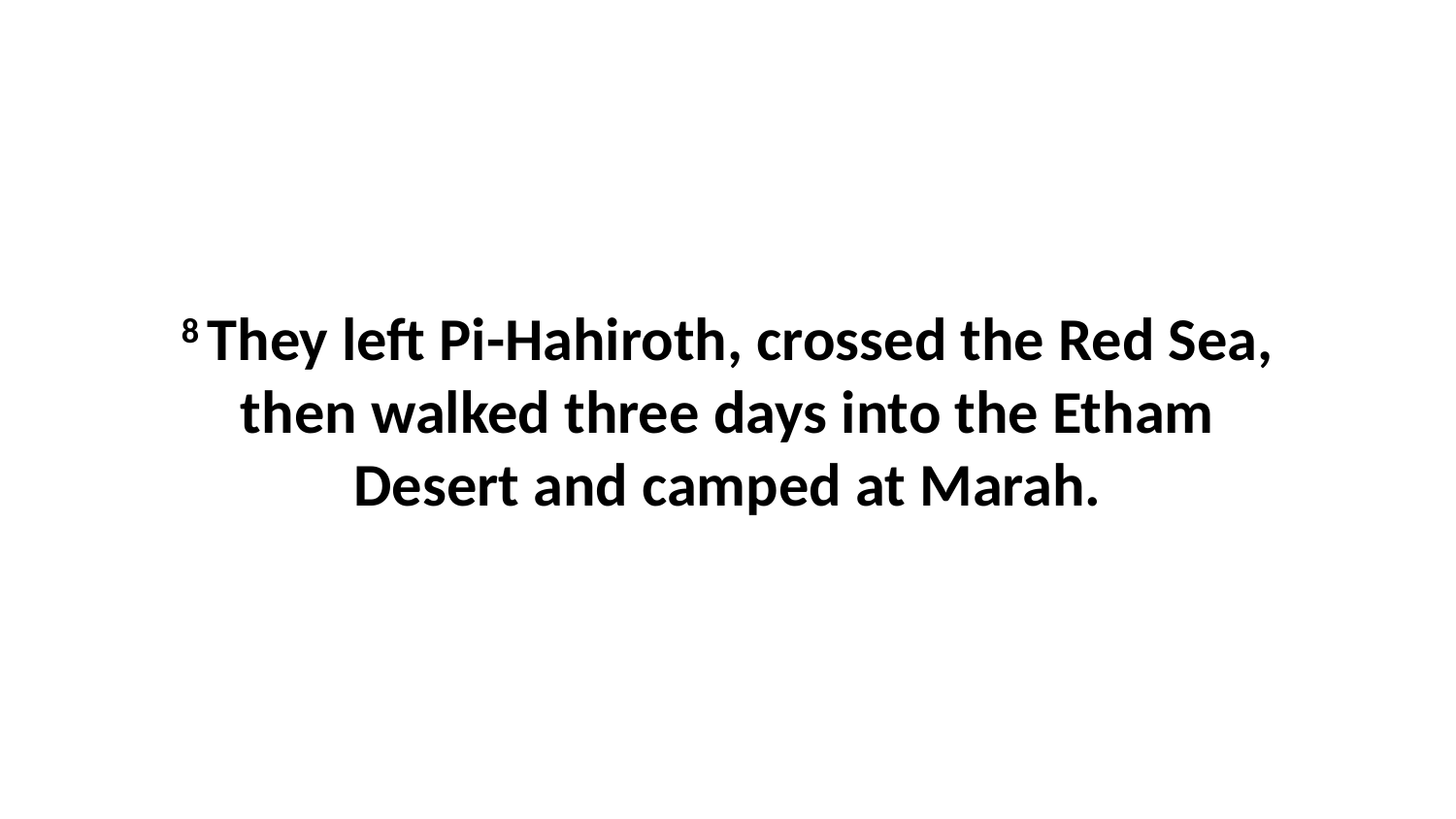

8 They left Pi-Hahiroth, crossed the Red Sea, then walked three days into the Etham Desert and camped at Marah.